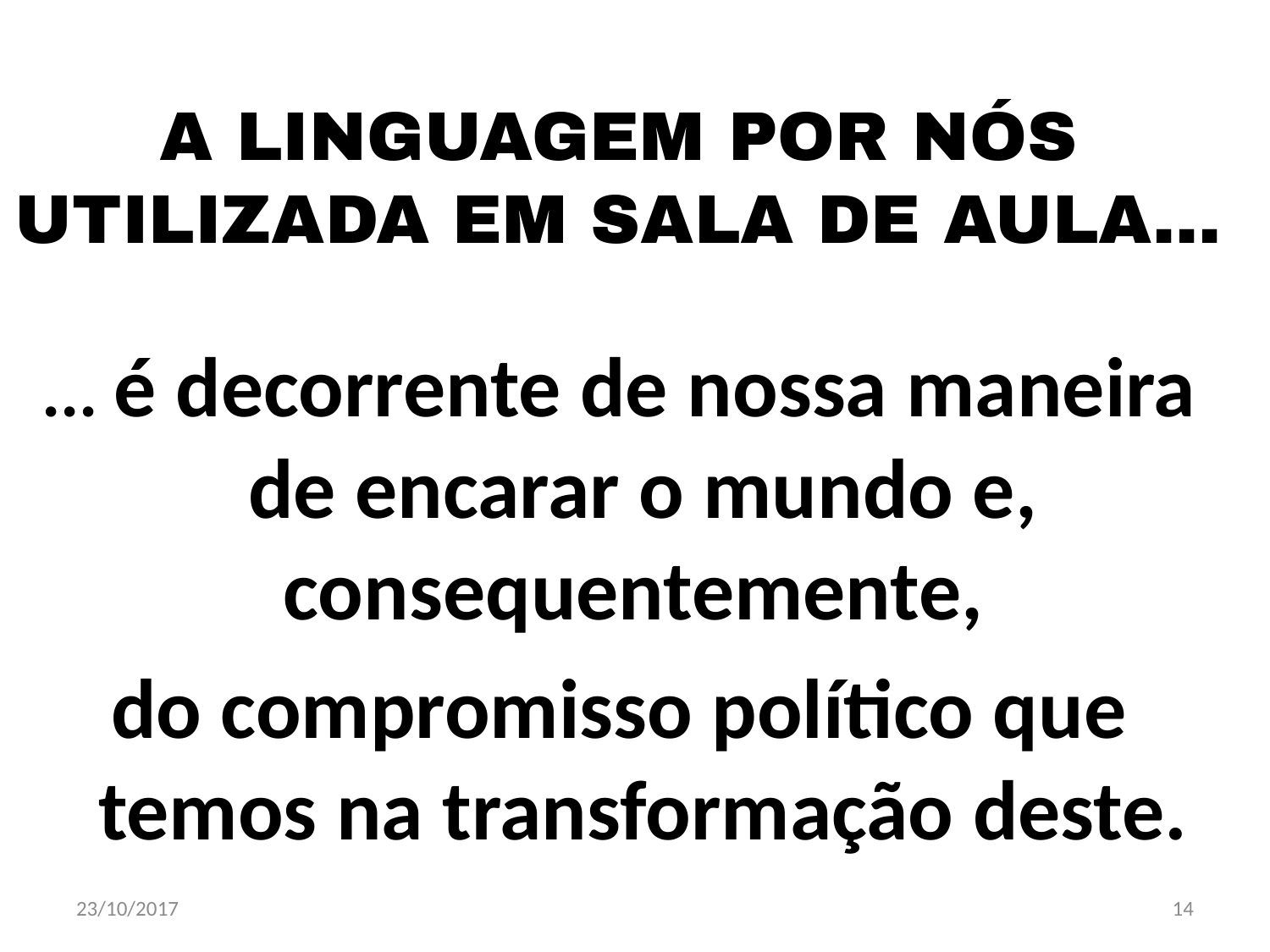

# A LINGUAGEM POR NÓS UTILIZADA EM SALA DE AULA...
... é decorrente de nossa maneira de encarar o mundo e, consequentemente,
do compromisso político que temos na transformação deste.
23/10/2017
14